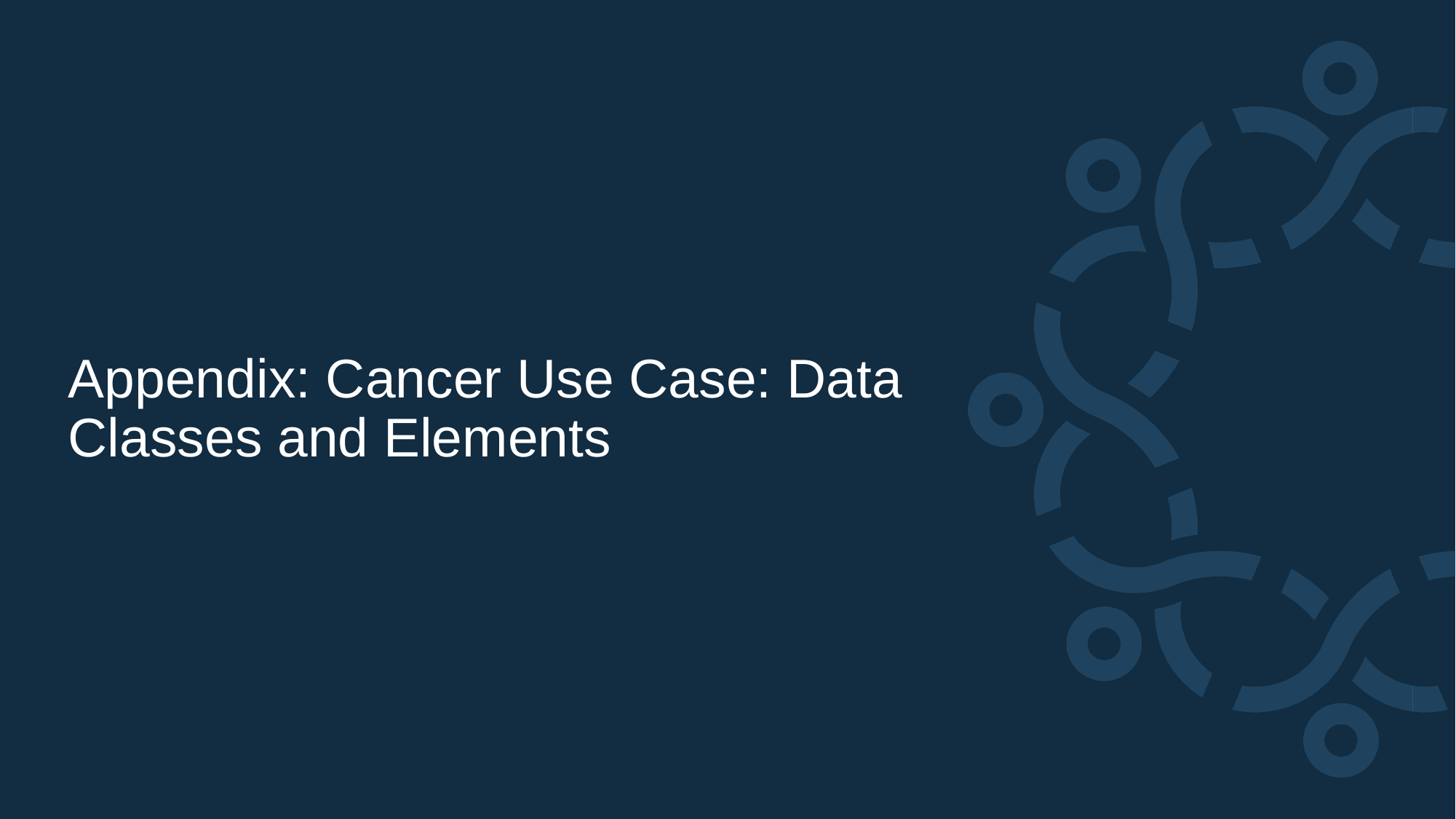

# Appendix: Cancer Use Case: Data Classes and Elements